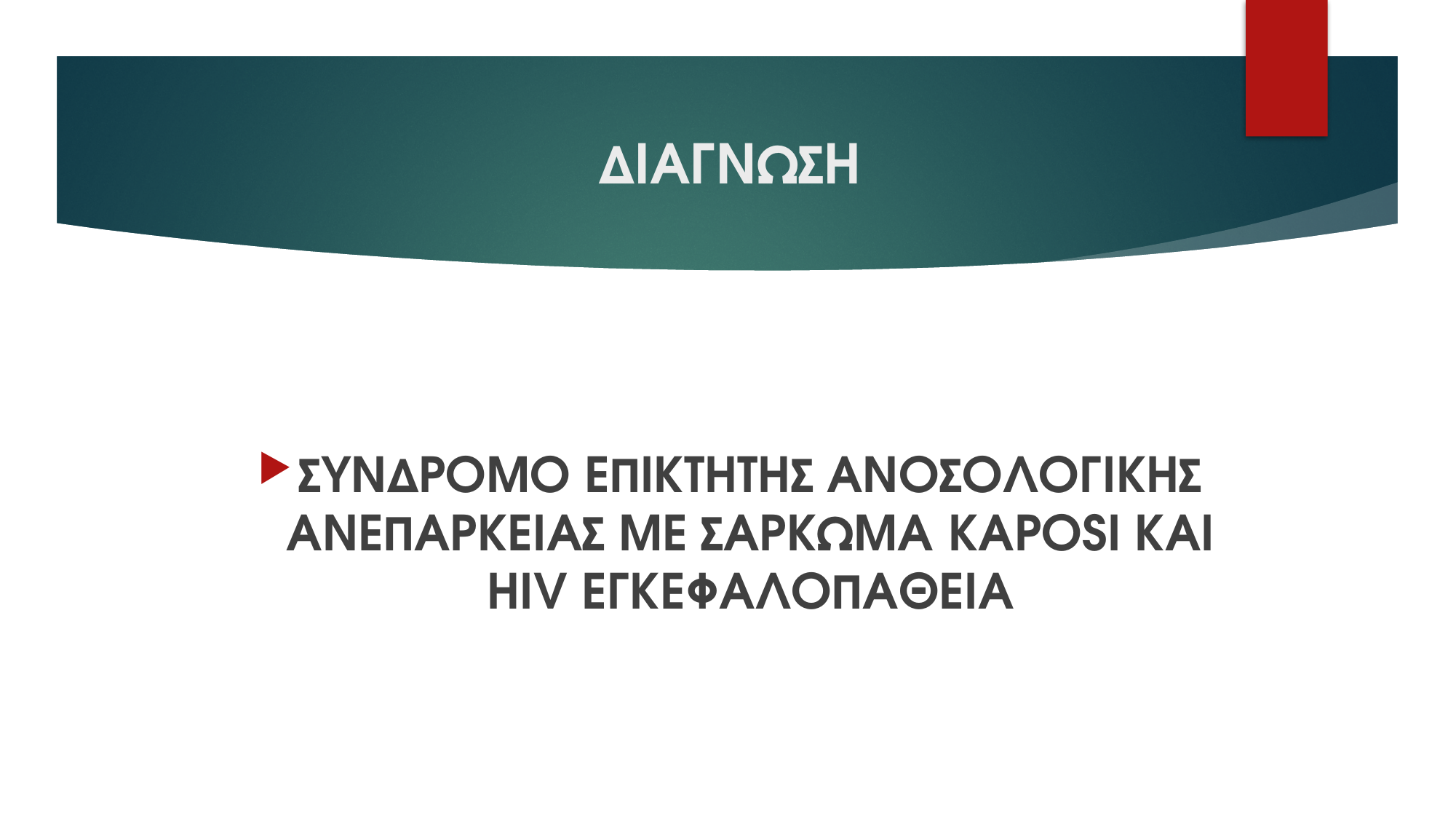

# ΔΙΑΓΝΩΣΗ
ΣΥΝΔΡΟΜΟ ΕΠΙΚΤΗΤΗΣ ΑΝΟΣΟΛΟΓΙΚΗΣ ΑΝΕΠΑΡΚΕΙΑΣ ΜΕ ΣΑΡΚΩΜΑ KAPOSI ΚΑΙ HIV ΕΓΚΕΦΑΛΟΠΑΘΕΙΑ